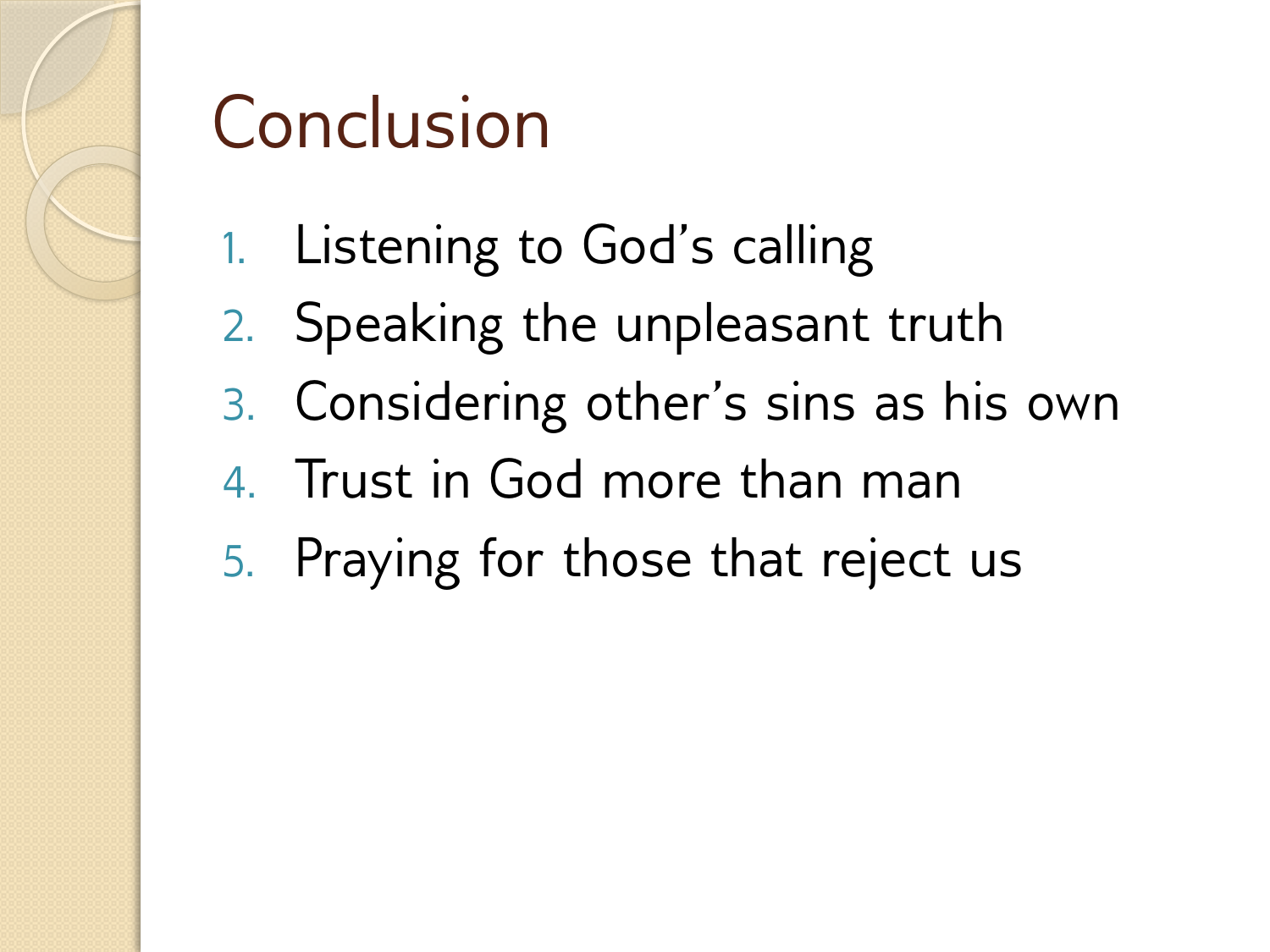

# Conclusion
Listening to God’s calling
Speaking the unpleasant truth
Considering other’s sins as his own
Trust in God more than man
Praying for those that reject us